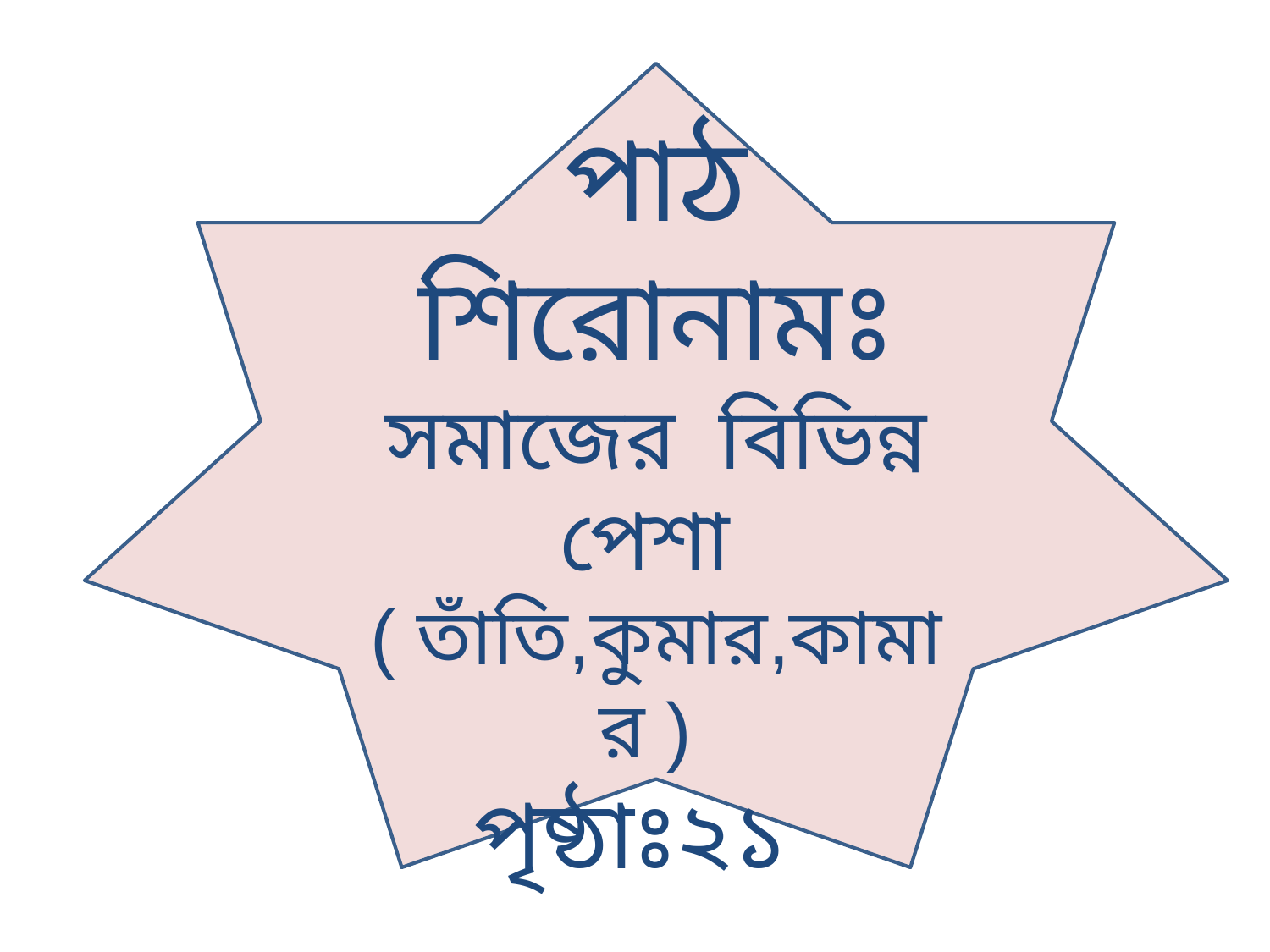

পাঠ শিরোনামঃ সমাজের  বিভিন্ন পেশা
( তাঁতি,কুমার,কামার )
পৃষ্ঠাঃ২১